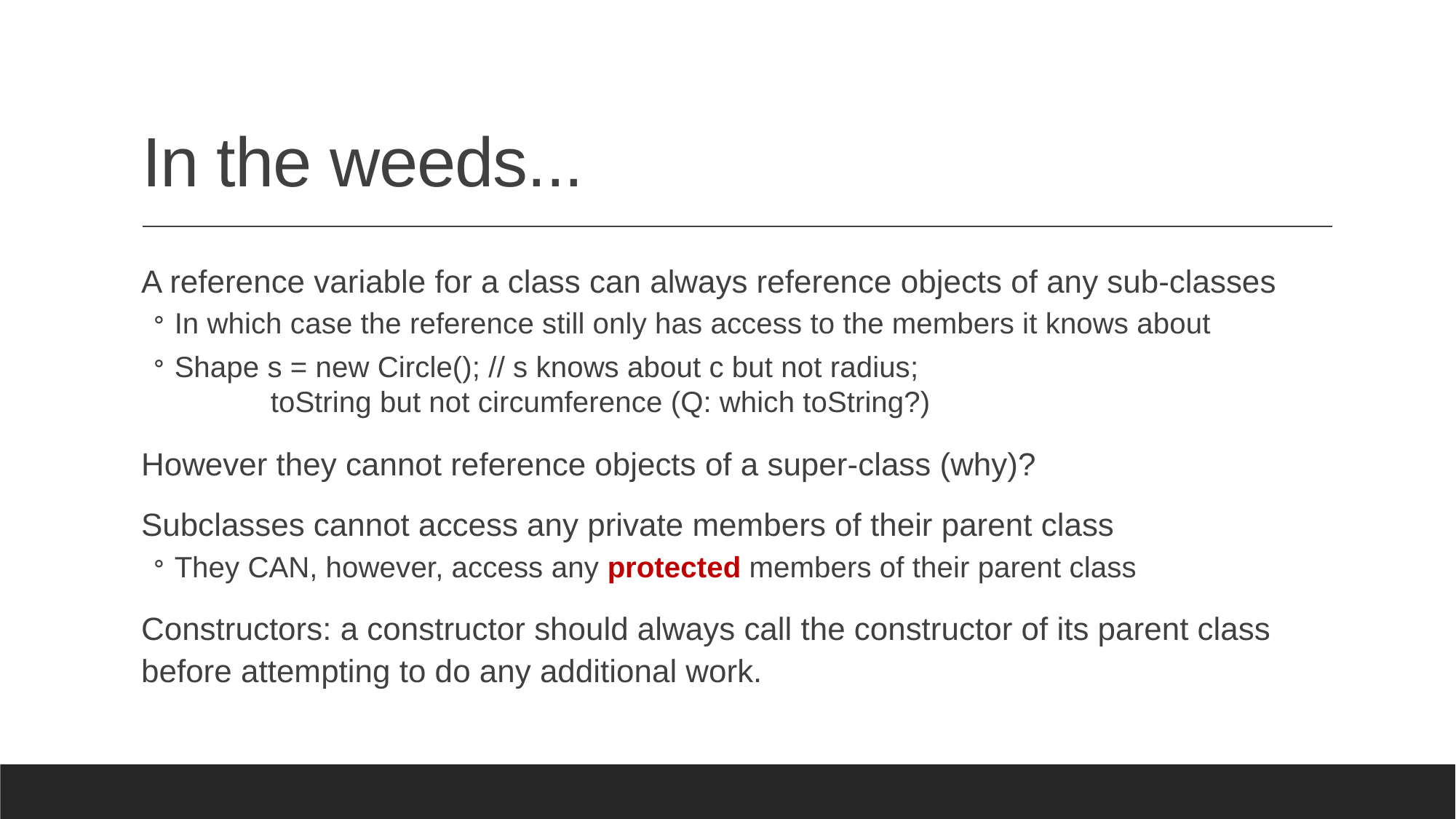

# In the weeds...
A reference variable for a class can always reference objects of any sub-classes
In which case the reference still only has access to the members it knows about
Shape s = new Circle(); // s knows about c but not radius;
				toString but not circumference (Q: which toString?)
However they cannot reference objects of a super-class (why)?
Subclasses cannot access any private members of their parent class
They CAN, however, access any protected members of their parent class
Constructors: a constructor should always call the constructor of its parent class before attempting to do any additional work.